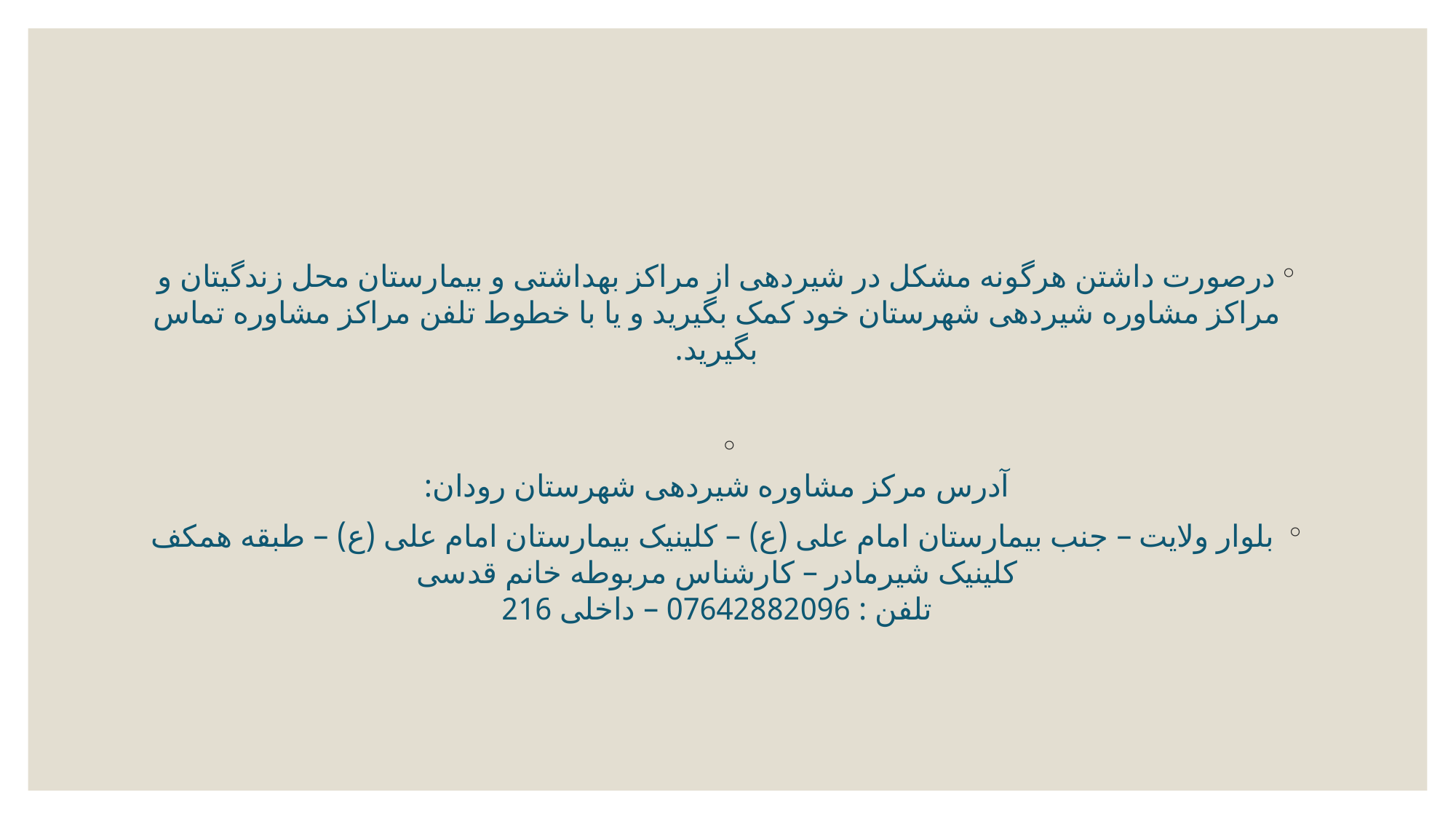

#
درصورت داشتن هرگونه مشکل در شیردهی از مراکز بهداشتی و بیمارستان محل زندگیتان و مراکز مشاوره شیردهی شهرستان خود کمک بگیرید و یا با خطوط تلفن مراکز مشاوره تماس بگیرید.

آدرس مرکز مشاوره شیردهی شهرستان رودان:
 بلوار ولایت – جنب بیمارستان امام علی (ع) – کلینیک بیمارستان امام علی (ع) – طبقه همکف کلینیک شیرمادر – کارشناس مربوطه خانم قدسی
تلفن : 07642882096 – داخلی 216